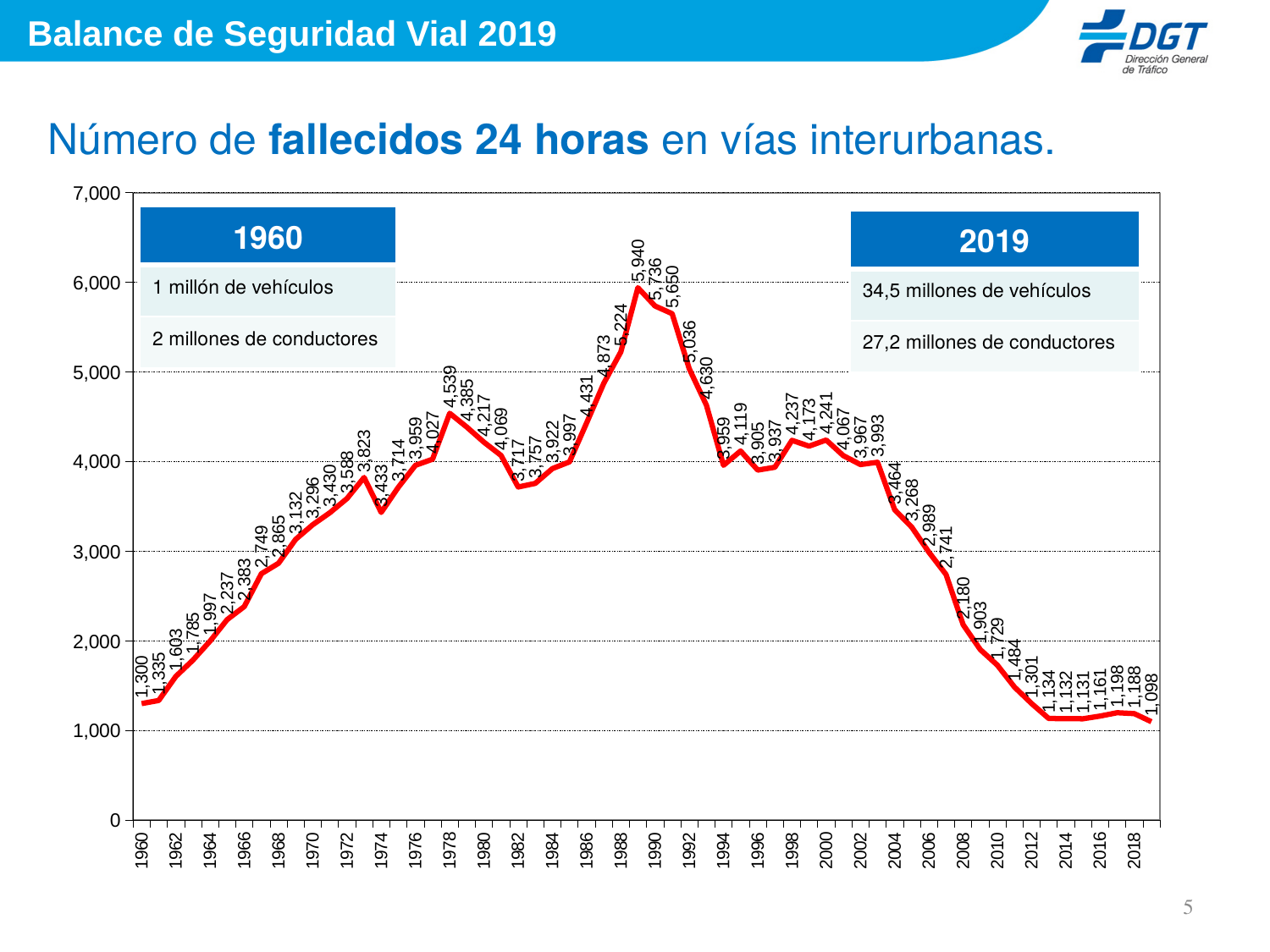

Balance de Seguridad Vial 2019

Número de fallecidos 24 horas en vías interurbanas.

### Chart

| Category |  |
|---|---|
| 1960 | 1300.0 |
| 1961 | 1335.0 |
| 1962 | 1603.0 |
| 1963 | 1785.0 |
| 1964 | 1997.0 |
| 1965 | 2237.0 |
| 1966 | 2383.0 |
| 1967 | 2749.0 |
| 1968 | 2865.0 |
| 1969 | 3132.0 |
| 1970 | 3296.0 |
| 1971 | 3430.0 |
| 1972 | 3588.0 |
| 1973 | 3823.0 |
| 1974 | 3433.0 |
| 1975 | 3714.0 |
| 1976 | 3959.0 |
| 1977 | 4027.0 |
| 1978 | 4539.0 |
| 1979 | 4385.0 |
| 1980 | 4217.0 |
| 1981 | 4069.0 |
| 1982 | 3717.0 |
| 1983 | 3757.0 |
| 1984 | 3922.0 |
| 1985 | 3997.0 |
| 1986 | 4431.0 |
| 1987 | 4873.0 |
| 1988 | 5224.0 |
| 1989 | 5940.0 |
| 1990 | 5736.0 |
| 1991 | 5650.0 |
| 1992 | 5036.0 |
| 1993 | 4630.0 |
| 1994 | 3959.0 |
| 1995 | 4119.0 |
| 1996 | 3905.0 |
| 1997 | 3937.0 |
| 1998 | 4237.0 |
| 1999 | 4173.0 |
| 2000 | 4241.0 |
| 2001 | 4067.0 |
| 2002 | 3967.0 |
| 2003 | 3993.0 |
| 2004 | 3464.0 |
| 2005 | 3268.0 |
| 2006 | 2989.0 |
| 2007 | 2741.0 |
| 2008 | 2180.0 |
| 2009 | 1903.0 |
| 2010 | 1729.0 |
| 2011 | 1484.0 |
| 2012 | 1301.0 |
| 2013 | 1134.0 |
| 2014 | 1132.0 |
| 2015 | 1131.0 |
| 2016 | 1161.0 |
| 2017 | 1198.0 |
| 2018 | 1188.0 |
| 2019 | 1098.0 |
| 1960 |
| --- |
| 1 millón de vehículos |
| 2 millones de conductores |
| 2019 |
| --- |
| 34,5 millones de vehículos |
| 27,2 millones de conductores |
5